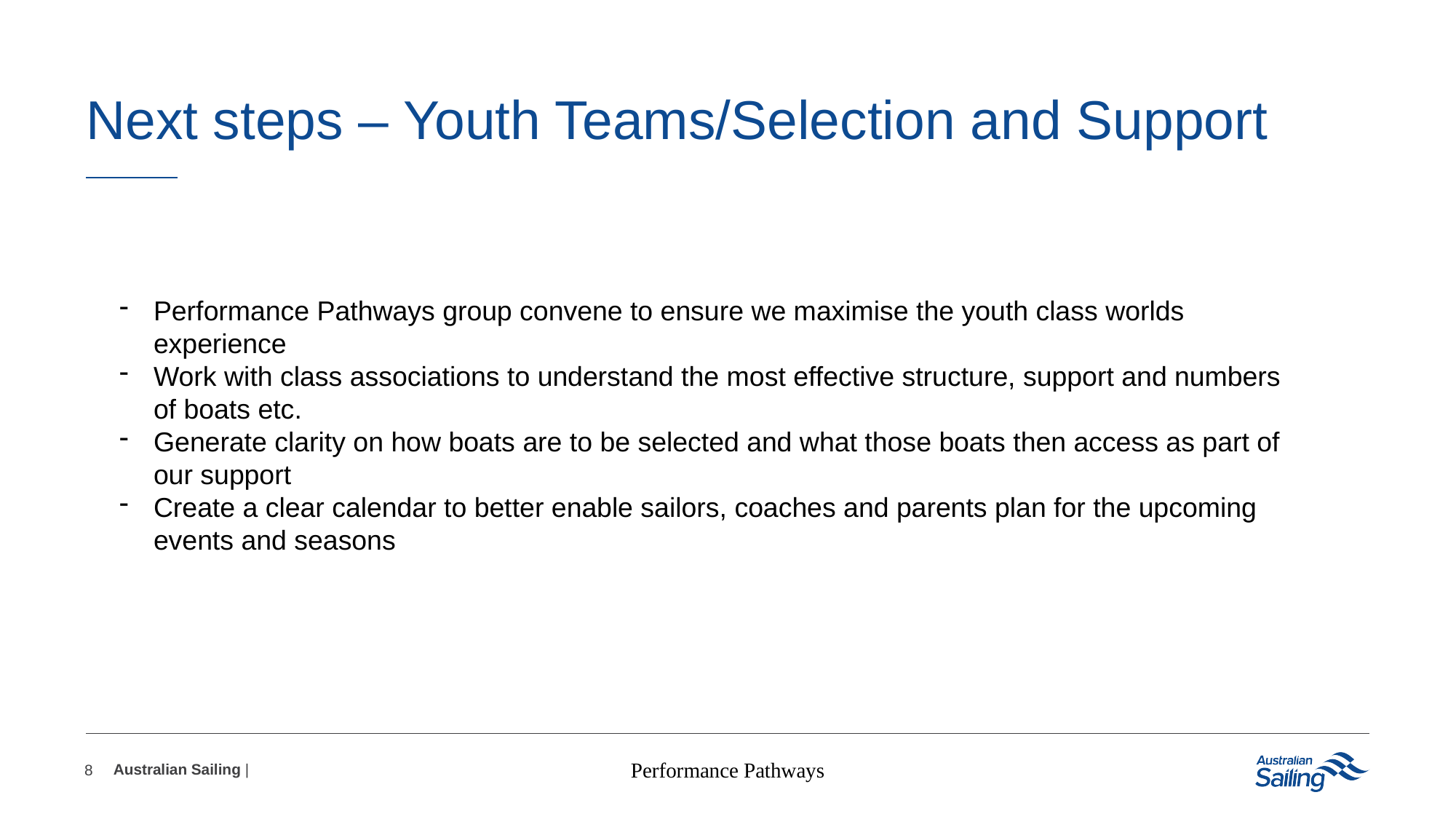

# Next steps – Youth Teams/Selection and Support
Performance Pathways group convene to ensure we maximise the youth class worlds experience
Work with class associations to understand the most effective structure, support and numbers of boats etc.
Generate clarity on how boats are to be selected and what those boats then access as part of our support
Create a clear calendar to better enable sailors, coaches and parents plan for the upcoming events and seasons
Performance Pathways
8